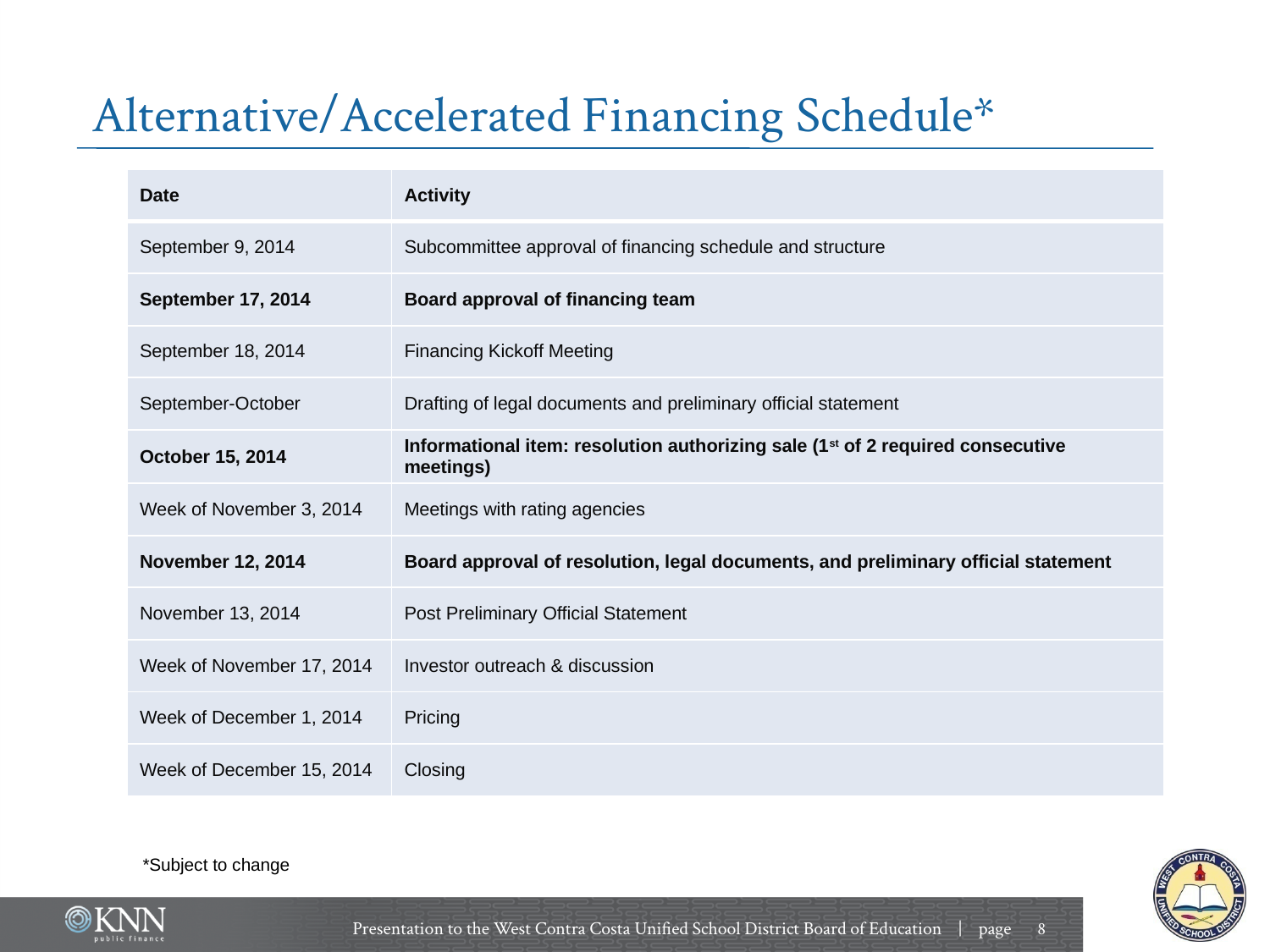

# Alternative/Accelerated Financing Schedule*
| Date | Activity |
| --- | --- |
| September 9, 2014 | Subcommittee approval of financing schedule and structure |
| September 17, 2014 | Board approval of financing team |
| September 18, 2014 | Financing Kickoff Meeting |
| September-October | Drafting of legal documents and preliminary official statement |
| October 15, 2014 | Informational item: resolution authorizing sale (1st of 2 required consecutive meetings) |
| Week of November 3, 2014 | Meetings with rating agencies |
| November 12, 2014 | Board approval of resolution, legal documents, and preliminary official statement |
| November 13, 2014 | Post Preliminary Official Statement |
| Week of November 17, 2014 | Investor outreach & discussion |
| Week of December 1, 2014 | Pricing |
| Week of December 15, 2014 | Closing |
*Subject to change
Presentation to the West Contra Costa Unified School District Board of Education    |    page
8